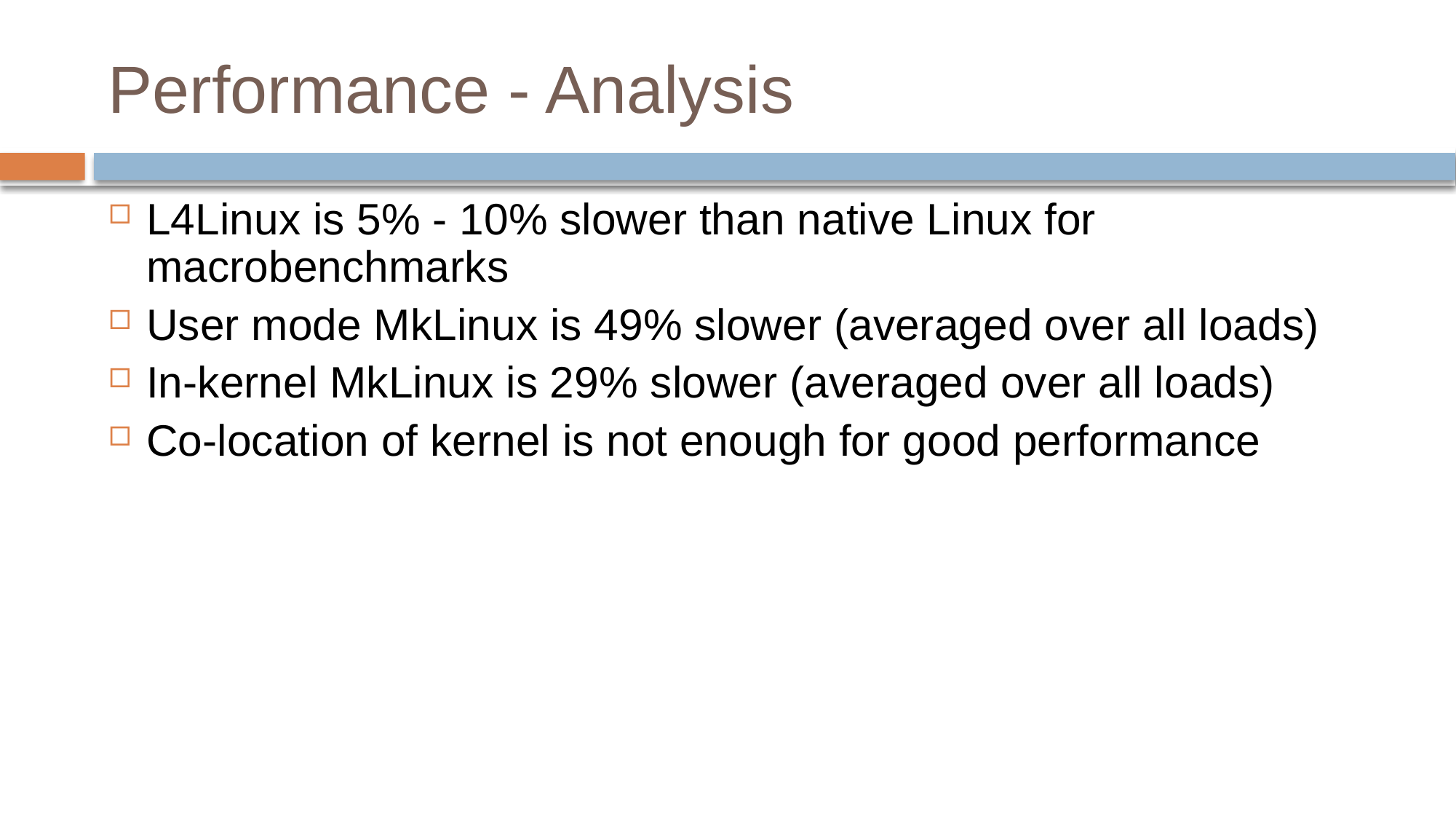

# Performance - Analysis
L4Linux is 5% - 10% slower than native Linux for macrobenchmarks
User mode MkLinux is 49% slower (averaged over all loads)
In-kernel MkLinux is 29% slower (averaged over all loads)
Co-location of kernel is not enough for good performance